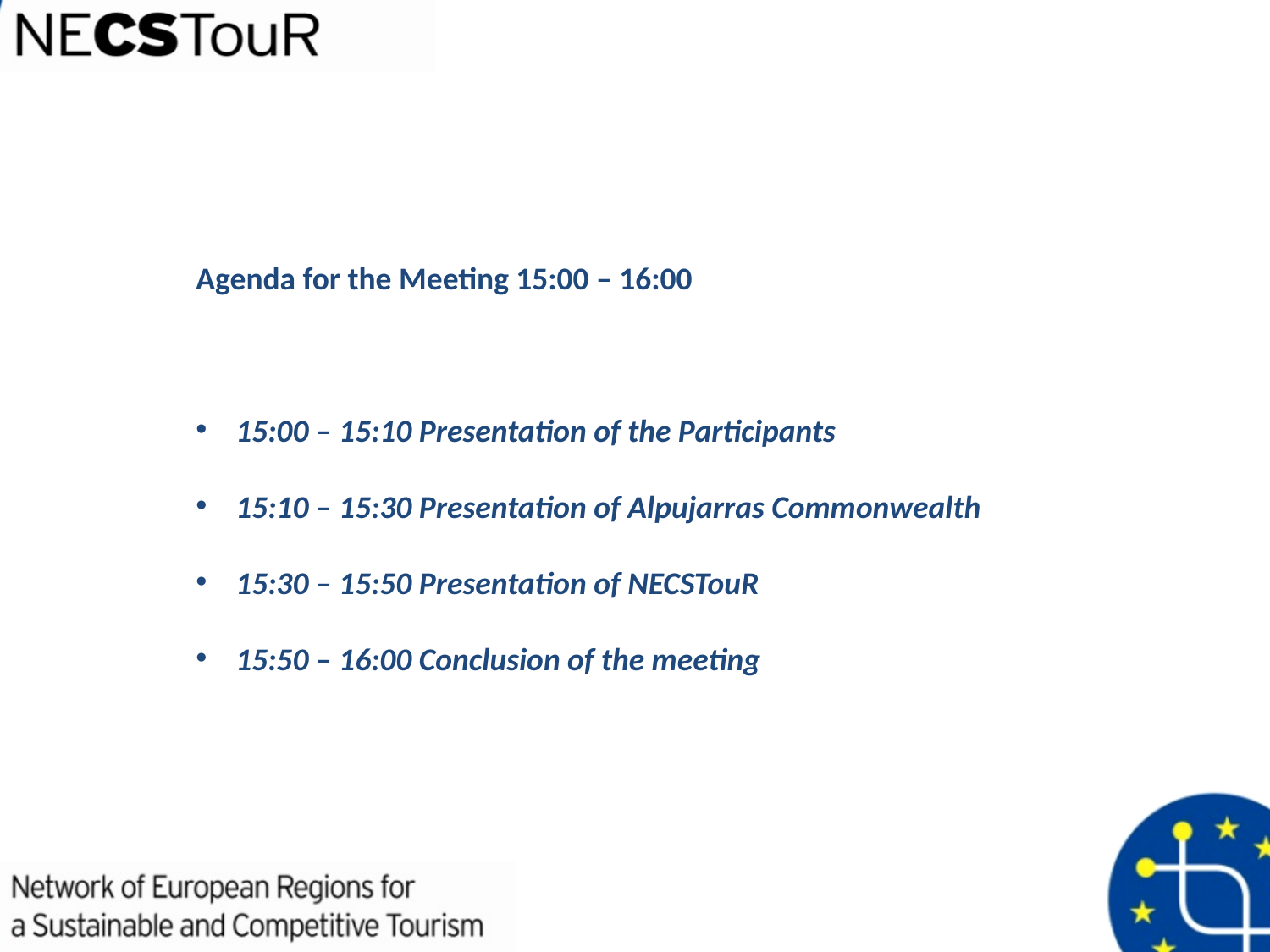

Agenda for the Meeting 15:00 – 16:00

15:00 – 15:10 Presentation of the Participants

15:10 – 15:30 Presentation of Alpujarras Commonwealth

15:30 – 15:50 Presentation of NECSTouR

15:50 – 16:00 Conclusion of the meeting